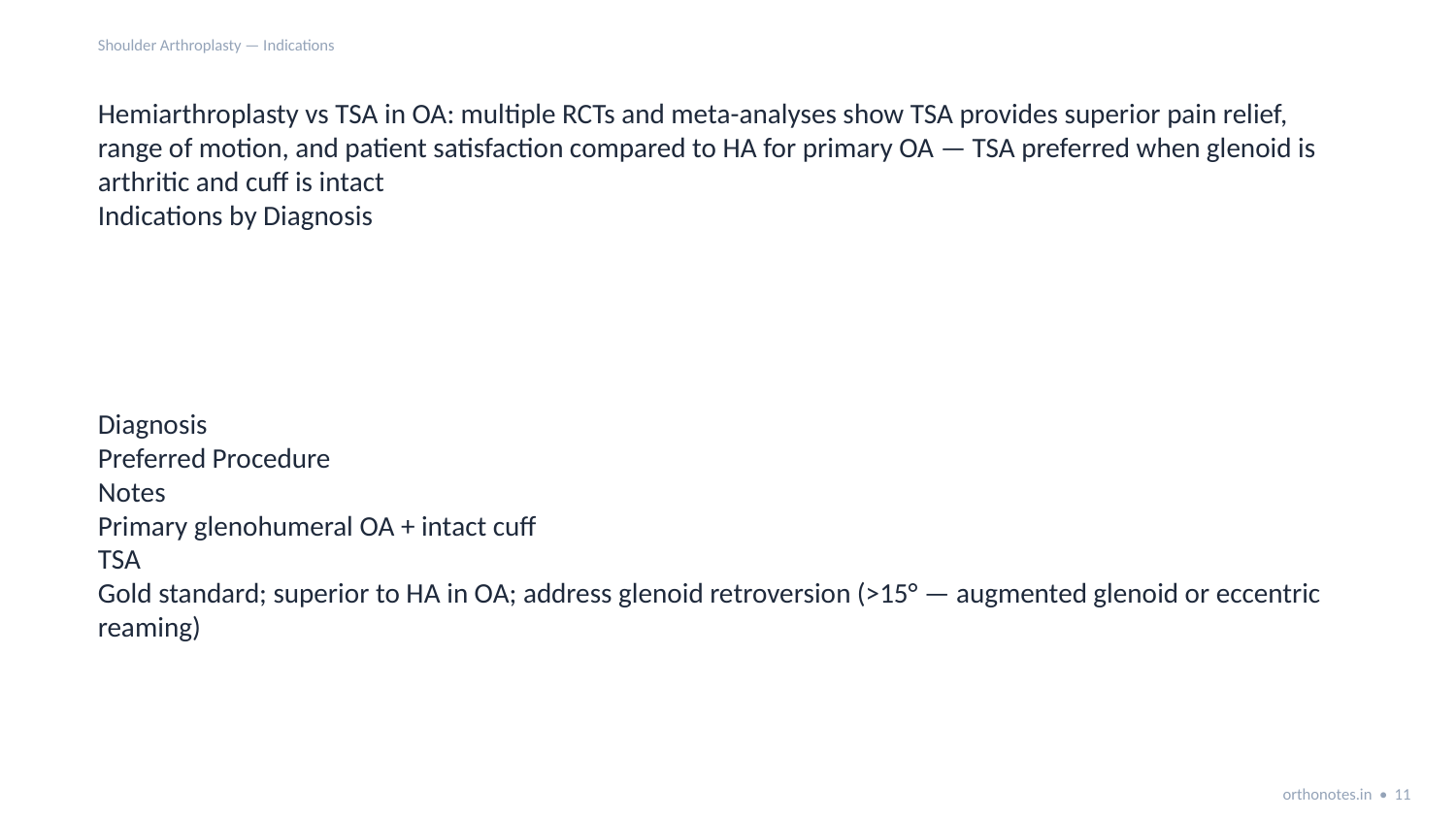

Shoulder Arthroplasty — Indications
Hemiarthroplasty vs TSA in OA: multiple RCTs and meta-analyses show TSA provides superior pain relief, range of motion, and patient satisfaction compared to HA for primary OA — TSA preferred when glenoid is arthritic and cuff is intact
Indications by Diagnosis
Diagnosis
Preferred Procedure
Notes
Primary glenohumeral OA + intact cuff
TSA
Gold standard; superior to HA in OA; address glenoid retroversion (>15° — augmented glenoid or eccentric reaming)
orthonotes.in  •  11